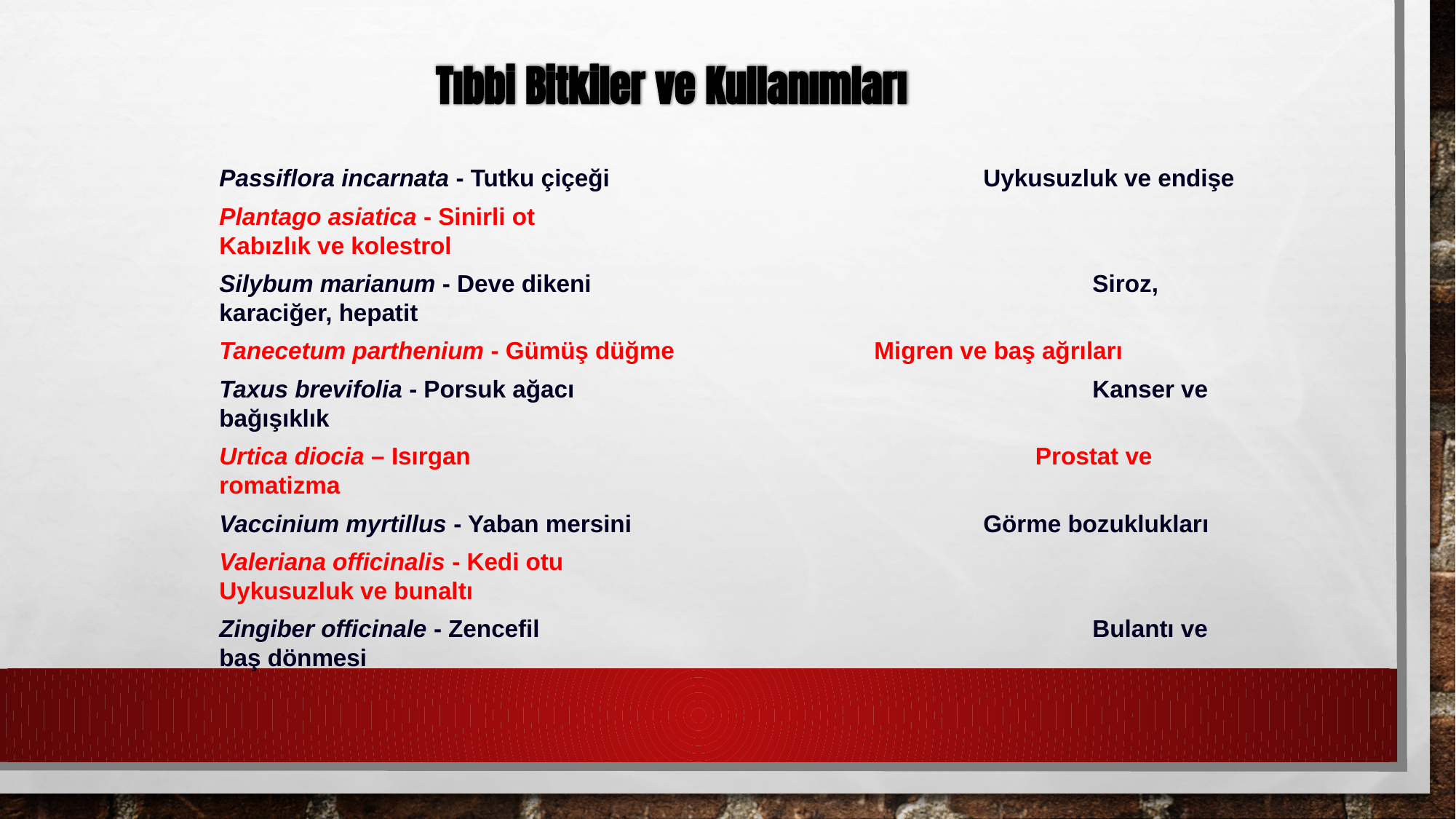

Tıbbi Bitkiler ve Kullanımları
Passiflora incarnata - Tutku çiçeği				Uykusuzluk ve endişe
Plantago asiatica - Sinirli ot							Kabızlık ve kolestrol
Silybum marianum - Deve dikeni					Siroz, karaciğer, hepatit
Tanecetum parthenium - Gümüş düğme 		Migren ve baş ağrıları
Taxus brevifolia - Porsuk ağacı					Kanser ve bağışıklık
Urtica diocia – Isırgan				                        Prostat ve romatizma
Vaccinium myrtillus - Yaban mersini				Görme bozuklukları
Valeriana officinalis - Kedi otu				 		Uykusuzluk ve bunaltı
Zingiber officinale - Zencefil						Bulantı ve baş dönmesi